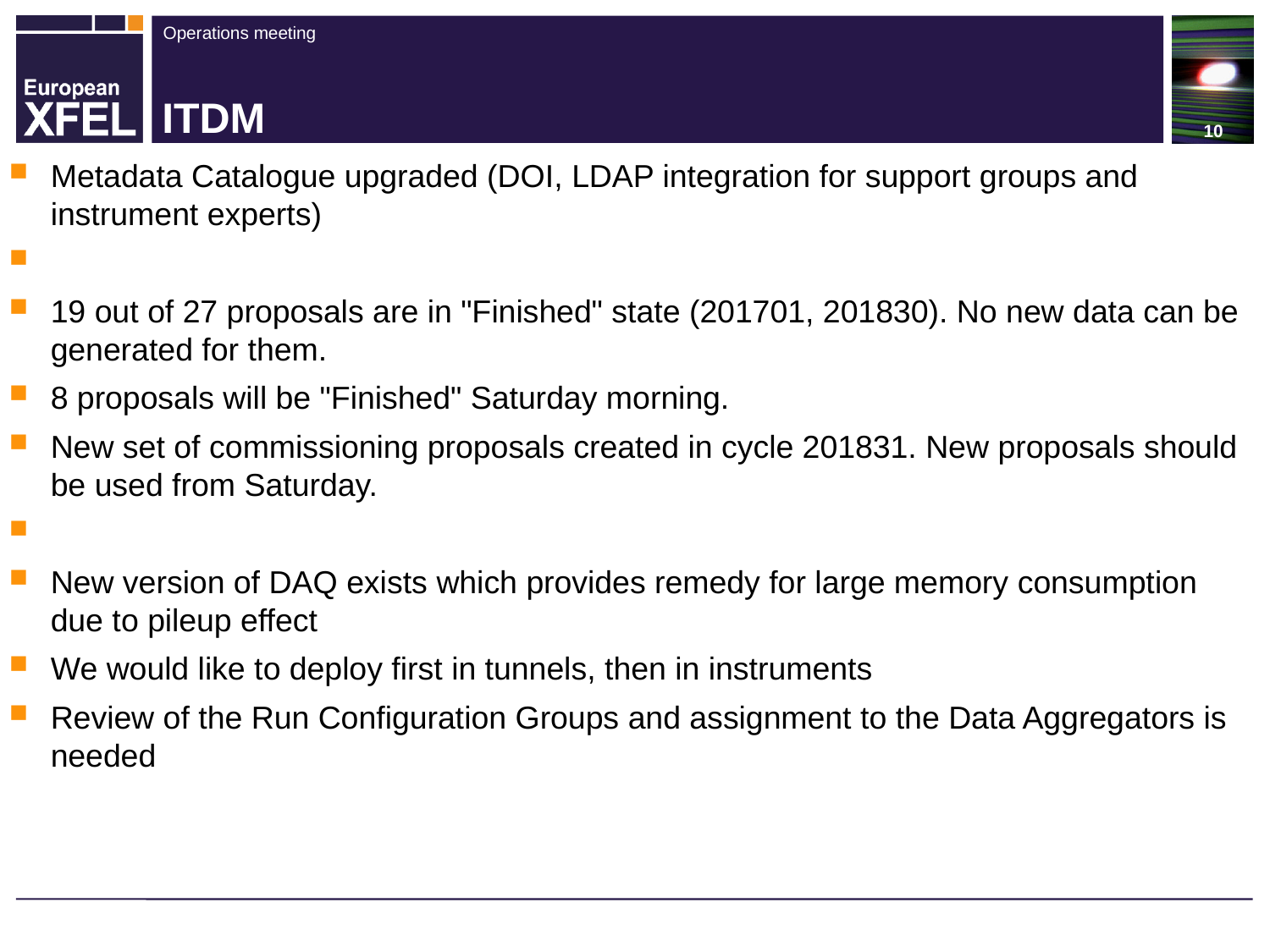

# ITDM

Metadata Catalogue upgraded (DOI, LDAP integration for support groups and instrument experts)

19 out of 27 proposals are in "Finished" state (201701, 201830). No new data can be generated for them.
8 proposals will be "Finished" Saturday morning.
New set of commissioning proposals created in cycle 201831. New proposals should be used from Saturday.

New version of DAQ exists which provides remedy for large memory consumption due to pileup effect
We would like to deploy first in tunnels, then in instruments
Review of the Run Configuration Groups and assignment to the Data Aggregators is needed